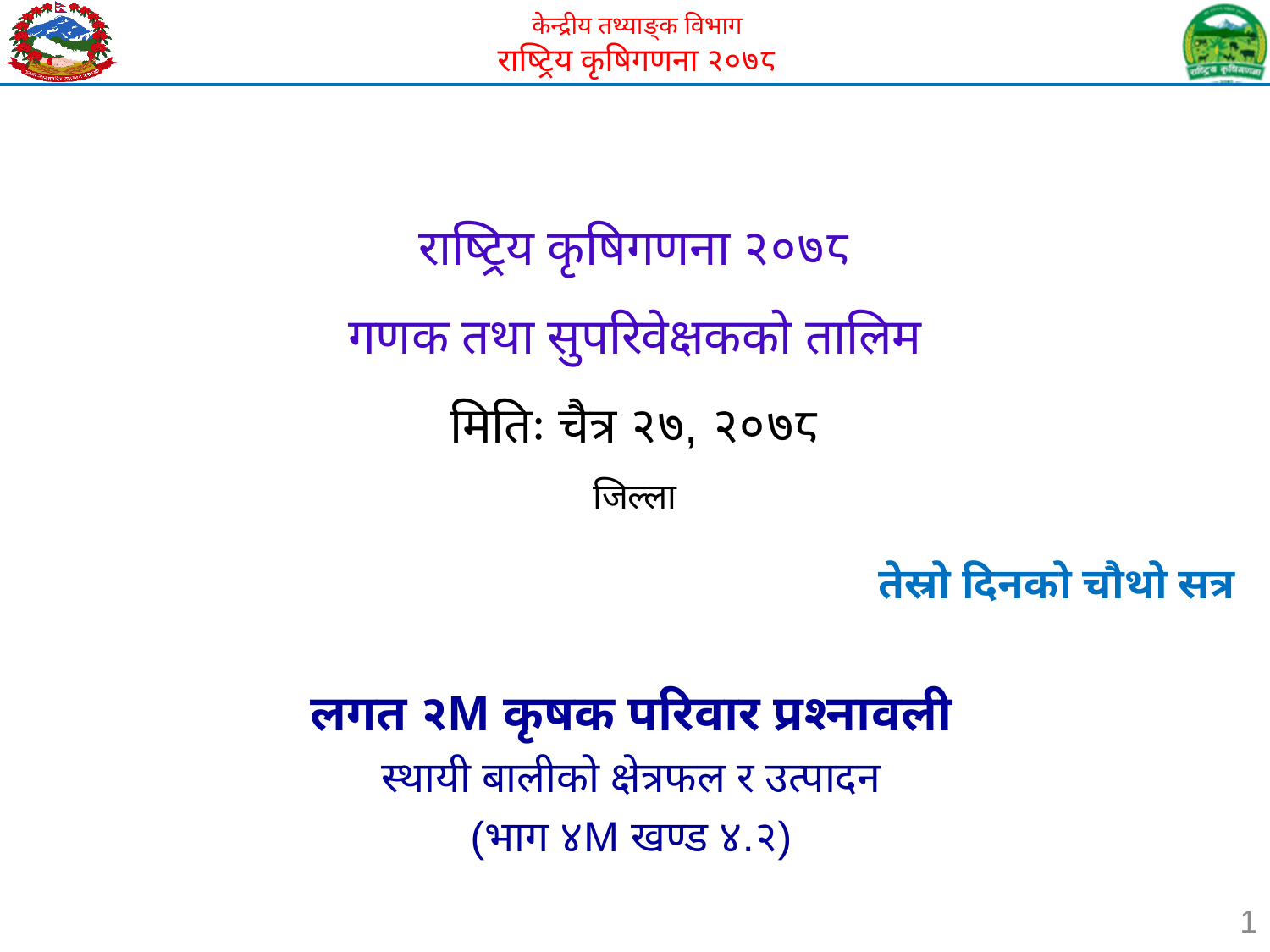

# राष्ट्रिय कृषिगणना २०७८ गणक तथा सुपरिवेक्षकको तालिम मितिः चैत्र २७, २०७८ जिल्ला
तेस्रो दिनको चौथो सत्र
लगत २M कृषक परिवार प्रश्नावली
स्थायी बालीको क्षेत्रफल र उत्पादन
(भाग ४M खण्ड ४.२)

1